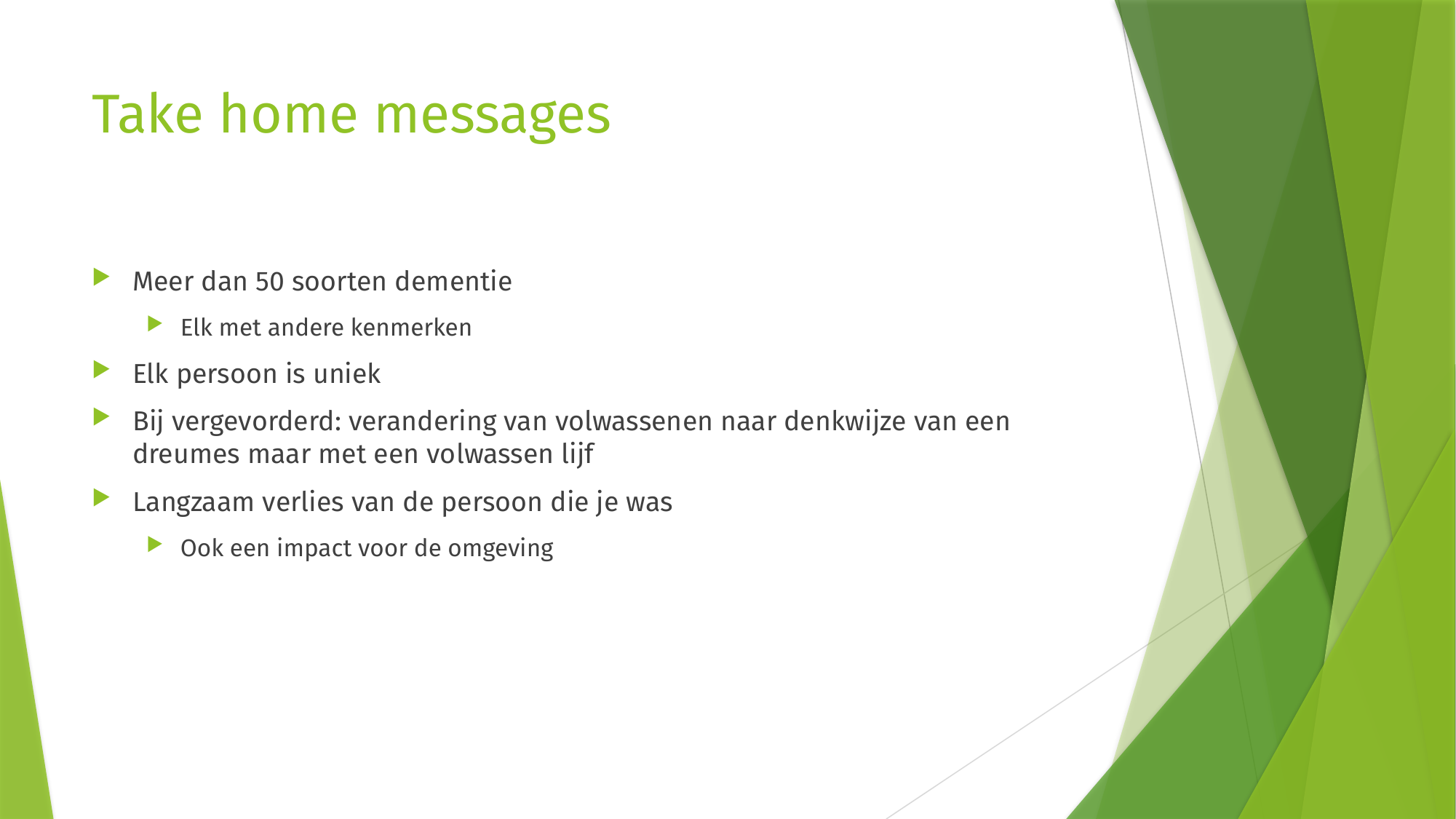

# Take home messages
Meer dan 50 soorten dementie
Elk met andere kenmerken
Elk persoon is uniek
Bij vergevorderd: verandering van volwassenen naar denkwijze van een dreumes maar met een volwassen lijf
Langzaam verlies van de persoon die je was
Ook een impact voor de omgeving